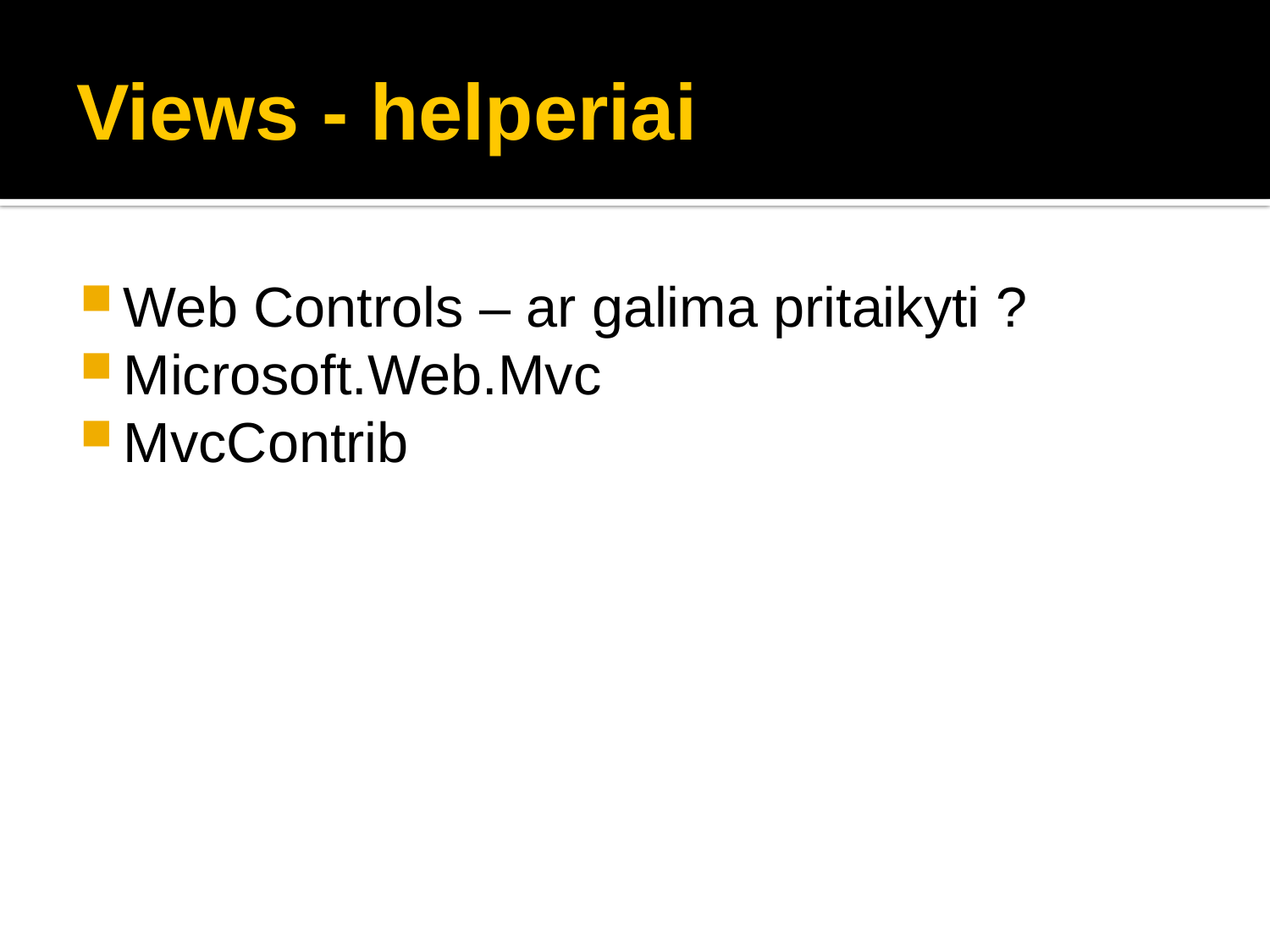

# Views - helperiai
Web Controls – ar galima pritaikyti ?
Microsoft.Web.Mvc
MvcContrib